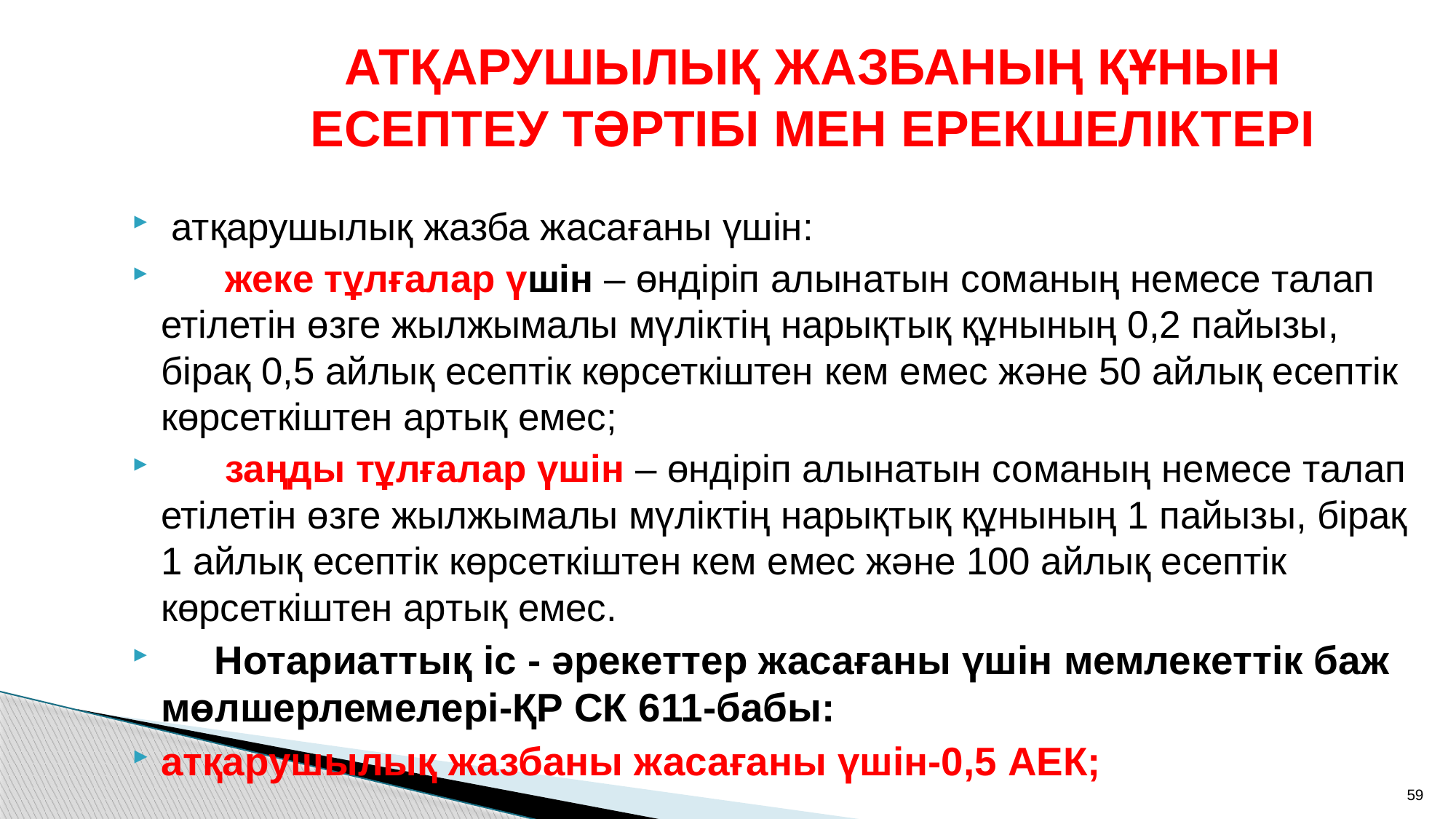

# АТҚАРУШЫЛЫҚ ЖАЗБАНЫҢ ҚҰНЫН ЕСЕПТЕУ ТӘРТІБІ МЕН ЕРЕКШЕЛІКТЕРІ
 атқарушылық жазба жасағаны үшін:
      жеке тұлғалар үшін – өндіріп алынатын соманың немесе талап етілетін өзге жылжымалы мүліктің нарықтық құнының 0,2 пайызы, бірақ 0,5 айлық есептік көрсеткіштен кем емес және 50 айлық есептік көрсеткіштен артық емес;
      заңды тұлғалар үшін – өндіріп алынатын соманың немесе талап етілетін өзге жылжымалы мүліктің нарықтық құнының 1 пайызы, бірақ 1 айлық есептік көрсеткіштен кем емес және 100 айлық есептік көрсеткіштен артық емес.
     Нотариаттық іс - әрекеттер жасағаны үшін мемлекеттік баж мөлшерлемелері-ҚР СК 611-бабы:
атқарушылық жазбаны жасағаны үшін-0,5 АЕК;
59